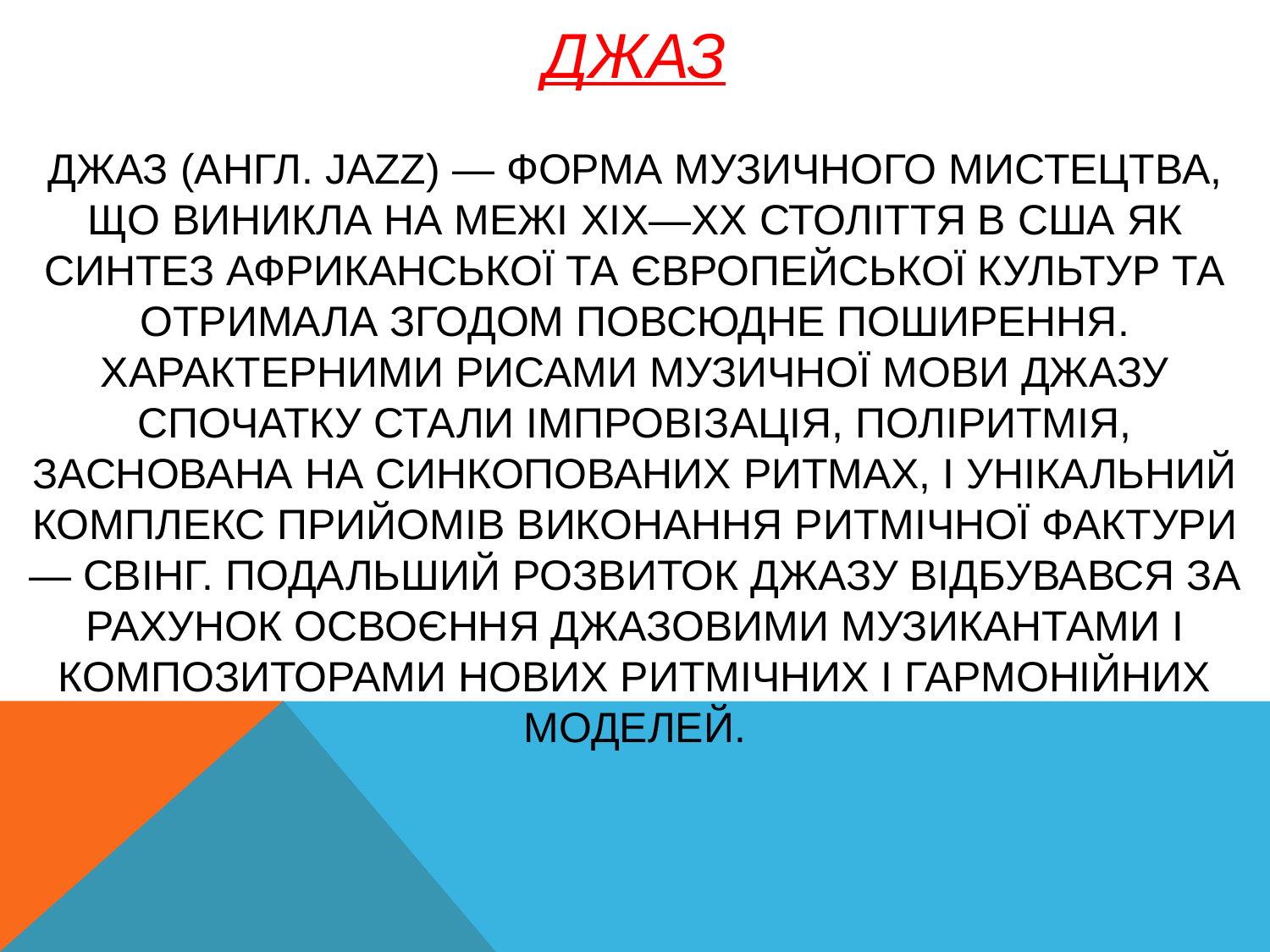

# Джаз Джаз (англ. jazz) — форма музичного мистецтва, що виникла на межі XIX—XX століття в США як синтез африканської та європейської культур та отримала згодом повсюдне поширення. Характерними рисами музичної мови джазу спочатку стали імпровізація, поліритмія, заснована на синкопованих ритмах, і унікальний комплекс прийомів виконання ритмічної фактури — свінг. Подальший розвиток джазу відбувався за рахунок освоєння джазовими музикантами і композиторами нових ритмічних і гармонійних моделей.